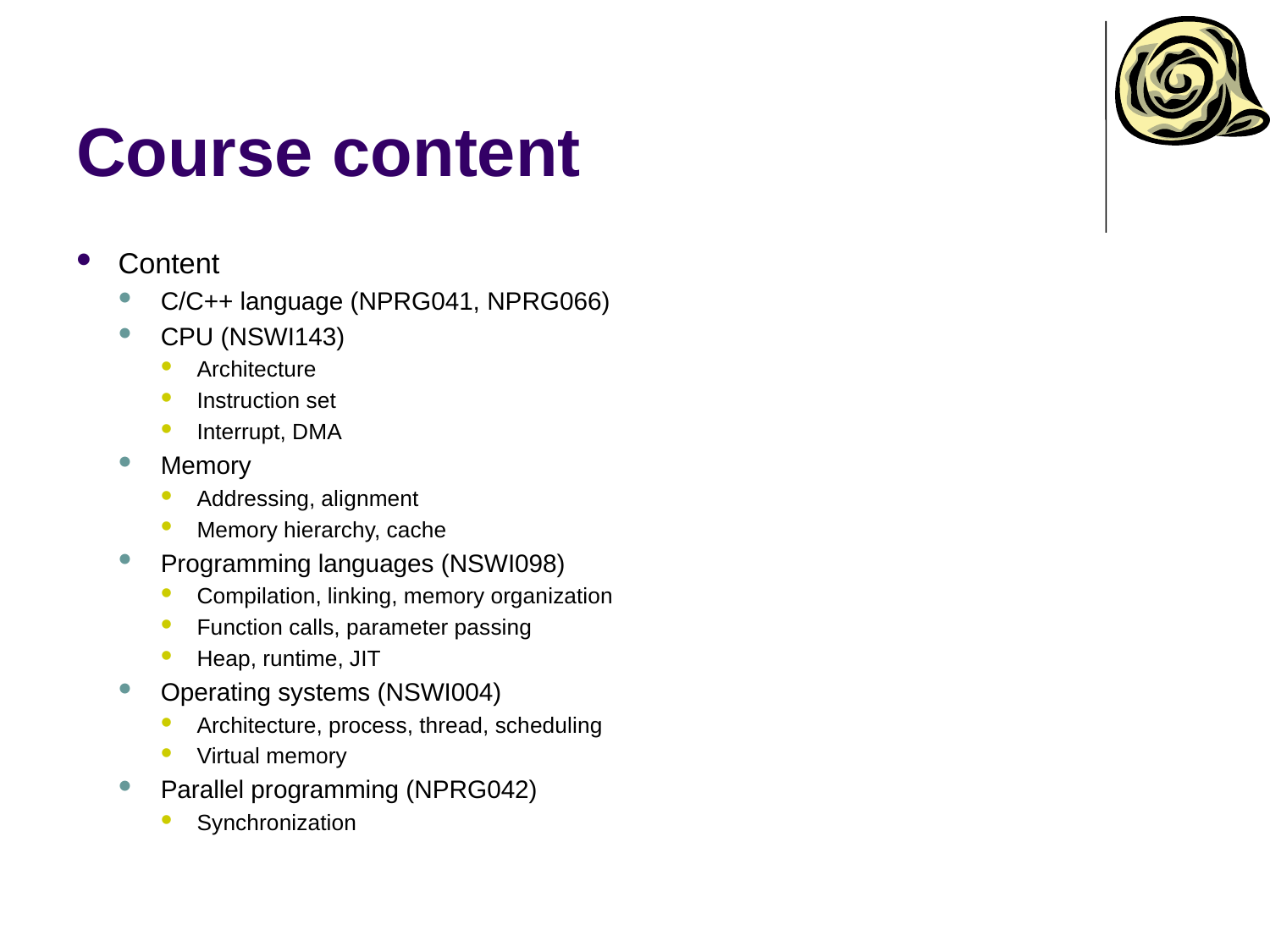

# Course content
Content
C/C++ language (NPRG041, NPRG066)
CPU (NSWI143)
Architecture
Instruction set
Interrupt, DMA
Memory
Addressing, alignment
Memory hierarchy, cache
Programming languages (NSWI098)
Compilation, linking, memory organization
Function calls, parameter passing
Heap, runtime, JIT
Operating systems (NSWI004)
Architecture, process, thread, scheduling
Virtual memory
Parallel programming (NPRG042)
Synchronization